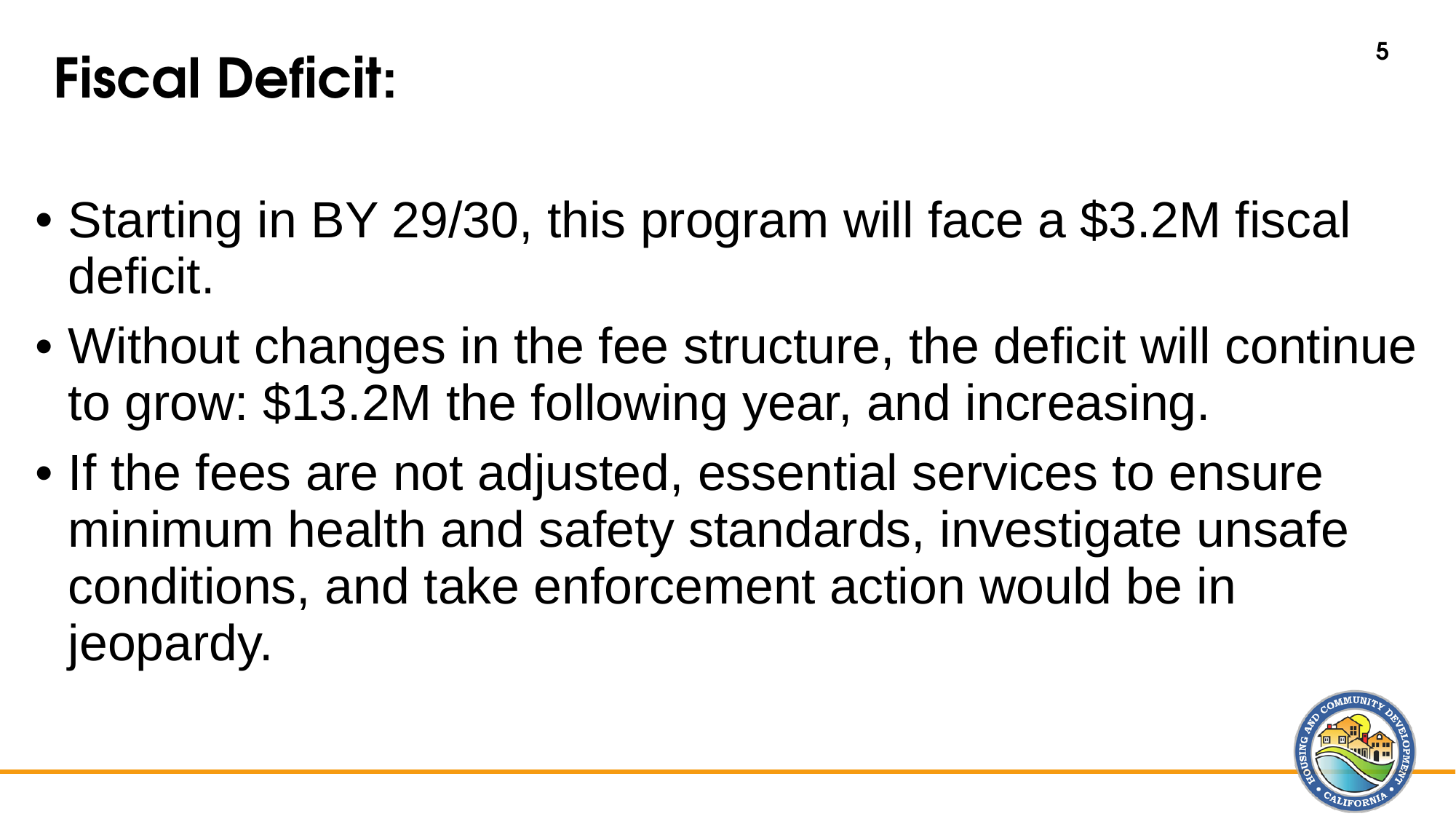

5
# Fiscal Deficit:
Starting in BY 29/30, this program will face a $3.2M fiscal deficit.
Without changes in the fee structure, the deficit will continue to grow: $13.2M the following year, and increasing.
If the fees are not adjusted, essential services to ensure minimum health and safety standards, investigate unsafe conditions, and take enforcement action would be in jeopardy.